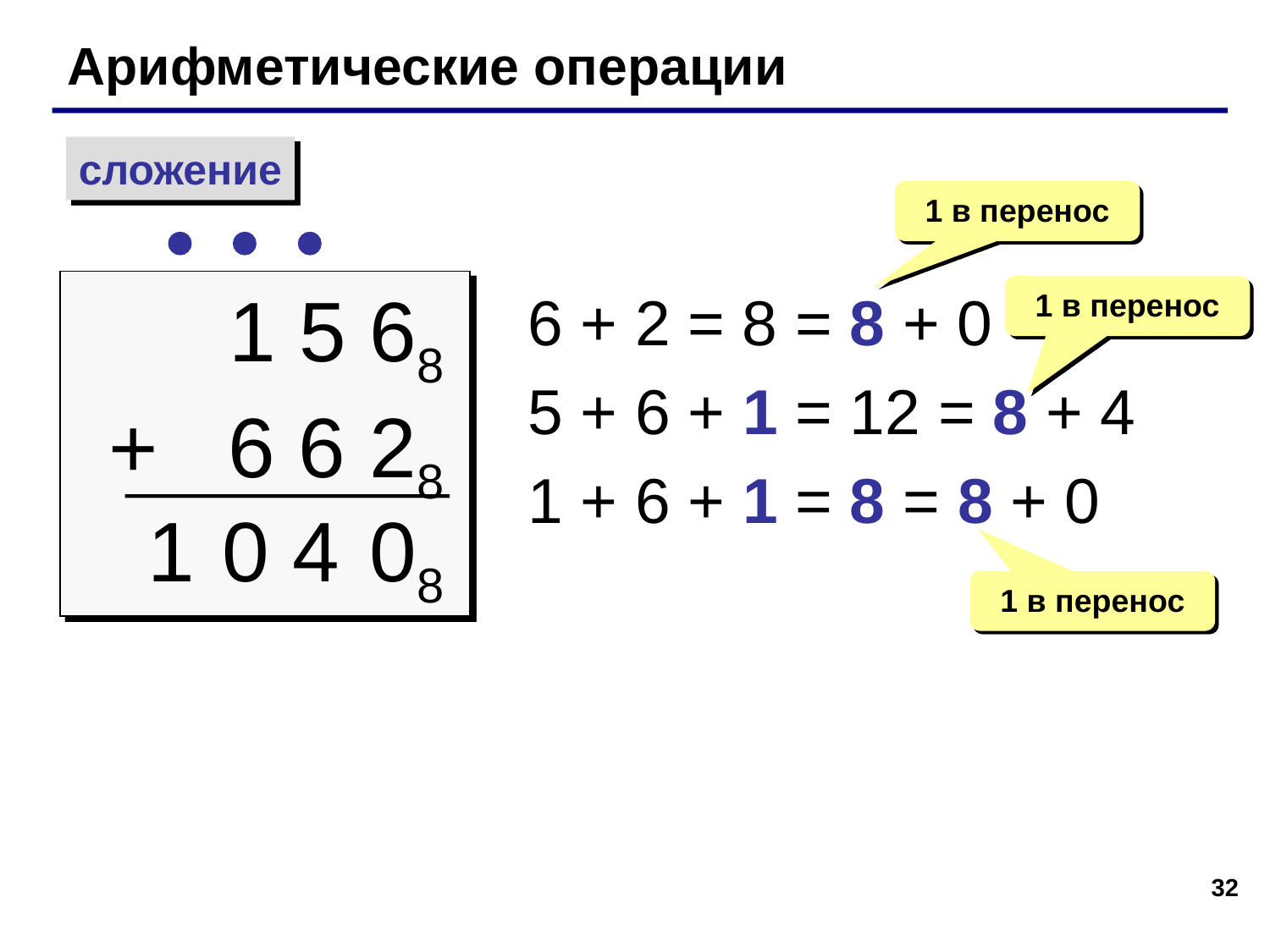

Арифметические операции

сложение
1 в перенос
•
•
•
1 5 68
+   6 6 28
6 + 2 = 8 = 8 + 0
5 + 6 + 1 = 12 = 8 + 4
1 + 6 + 1 = 8 = 8 + 0

1 в перенос
1
0
4
08

1 в перенос
32